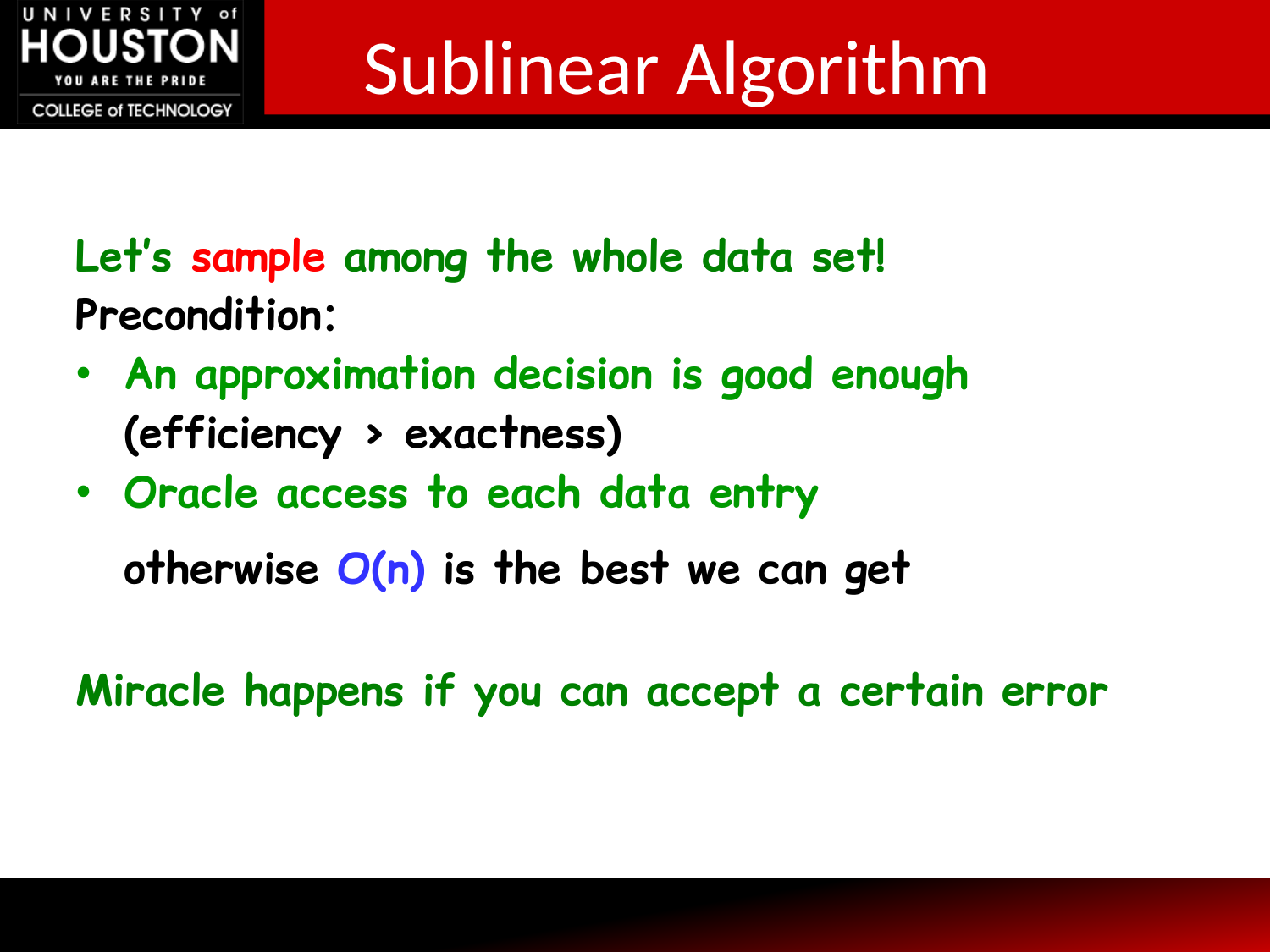

# Sublinear Algorithm
Let’s sample among the whole data set!
Precondition:
An approximation decision is good enough
	(efficiency > exactness)
Oracle access to each data entry
	otherwise O(n) is the best we can get

Miracle happens if you can accept a certain error